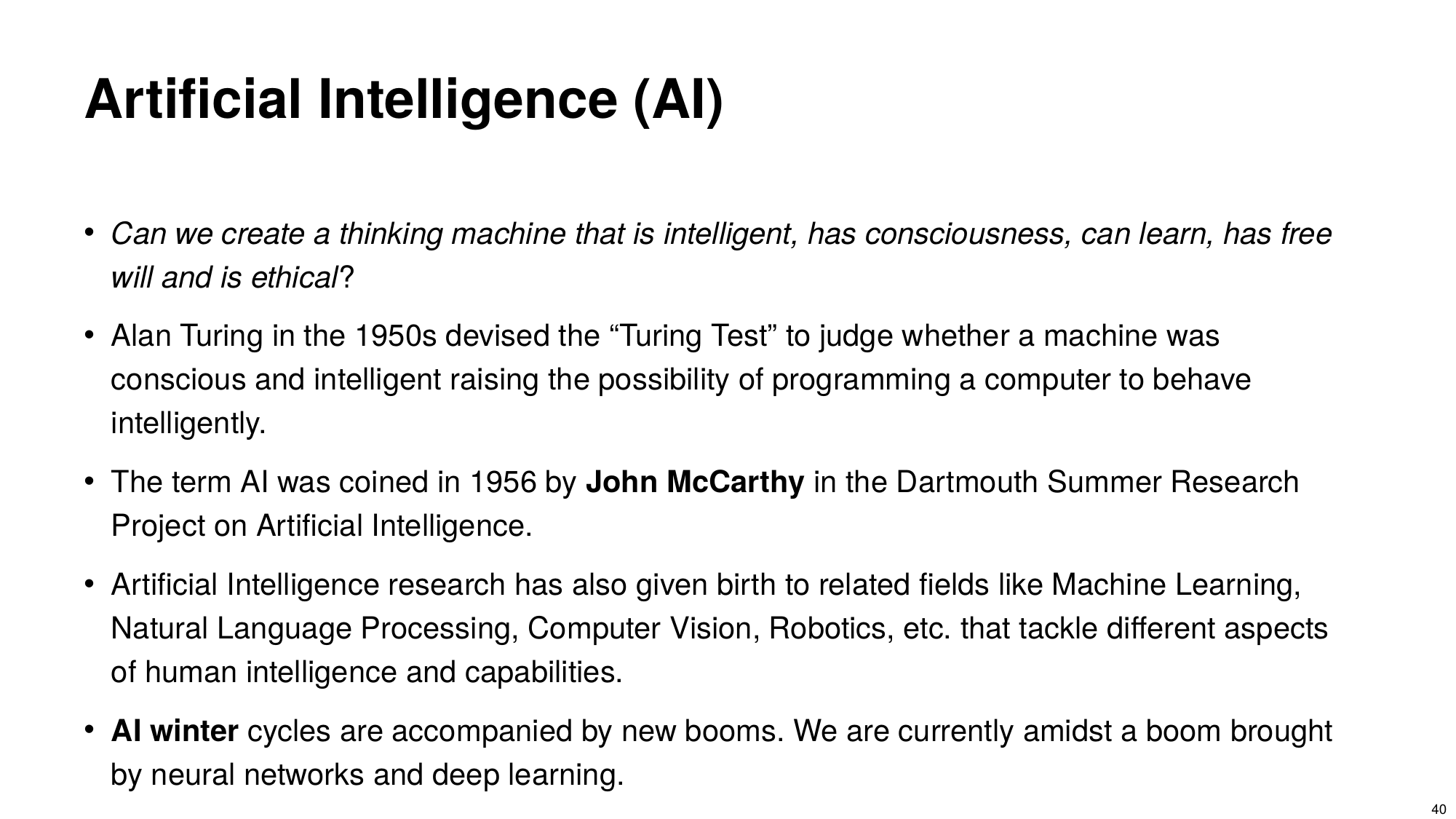

Artificial Intelligence (AI)

Can we create a thinking machine that is intelligent, has consciousness, can learn, has free will and is ethical?
Alan Turing in the 1950s devised the “Turing Test” to judge whether a machine was conscious and intelligent raising the possibility of programming a computer to behave intelligently.
The term AI was coined in 1956 by John McCarthy in the Dartmouth Summer Research Project on Artificial Intelligence.
Artificial Intelligence research has also given birth to related fields like Machine Learning, Natural Language Processing, Computer Vision, Robotics, etc. that tackle different aspects of human intelligence and capabilities.
AI winter cycles are accompanied by new booms. We are currently amidst a boom brought by neural networks and deep learning.
40
40